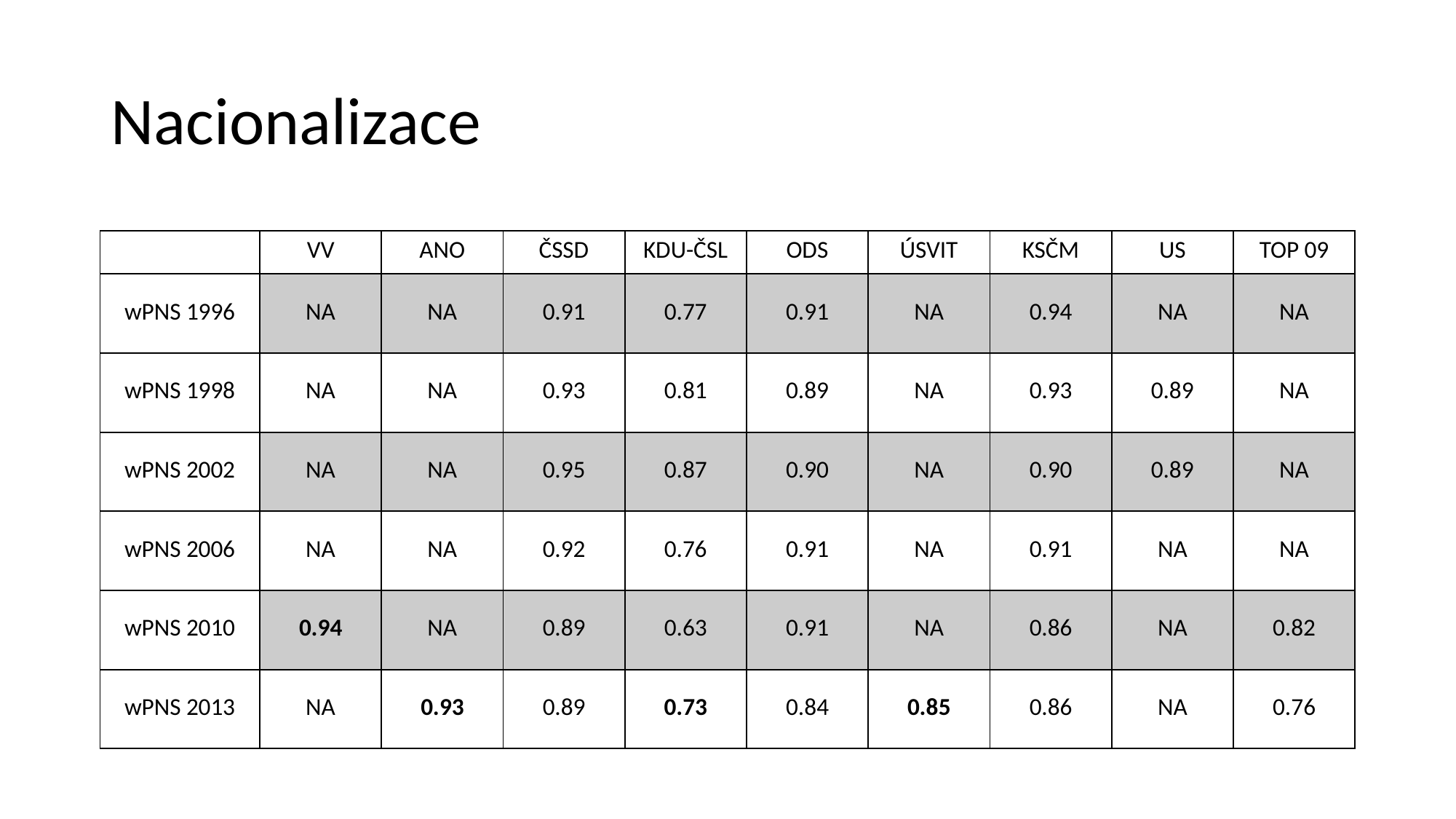

# Nacionalizace
|  | VV | ANO | ČSSD | KDU-ČSL | ODS | ÚSVIT | KSČM | US | TOP 09 |
| --- | --- | --- | --- | --- | --- | --- | --- | --- | --- |
| wPNS 1996 | NA | NA | 0.91 | 0.77 | 0.91 | NA | 0.94 | NA | NA |
| wPNS 1998 | NA | NA | 0.93 | 0.81 | 0.89 | NA | 0.93 | 0.89 | NA |
| wPNS 2002 | NA | NA | 0.95 | 0.87 | 0.90 | NA | 0.90 | 0.89 | NA |
| wPNS 2006 | NA | NA | 0.92 | 0.76 | 0.91 | NA | 0.91 | NA | NA |
| wPNS 2010 | 0.94 | NA | 0.89 | 0.63 | 0.91 | NA | 0.86 | NA | 0.82 |
| wPNS 2013 | NA | 0.93 | 0.89 | 0.73 | 0.84 | 0.85 | 0.86 | NA | 0.76 |